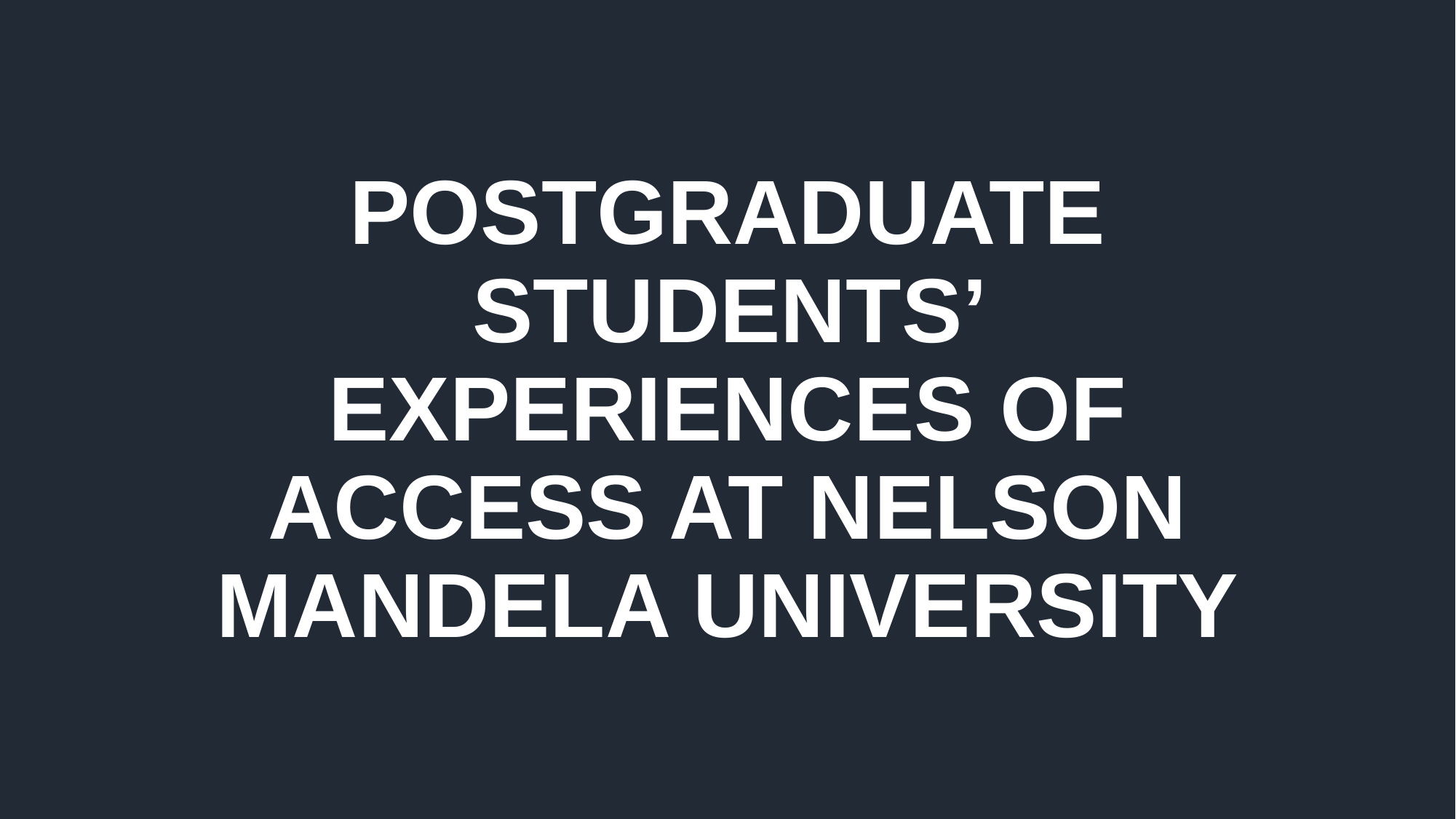

# POSTGRADUATE STUDENTS’ EXPERIENCES OF ACCESS AT NELSON MANDELA UNIVERSITY